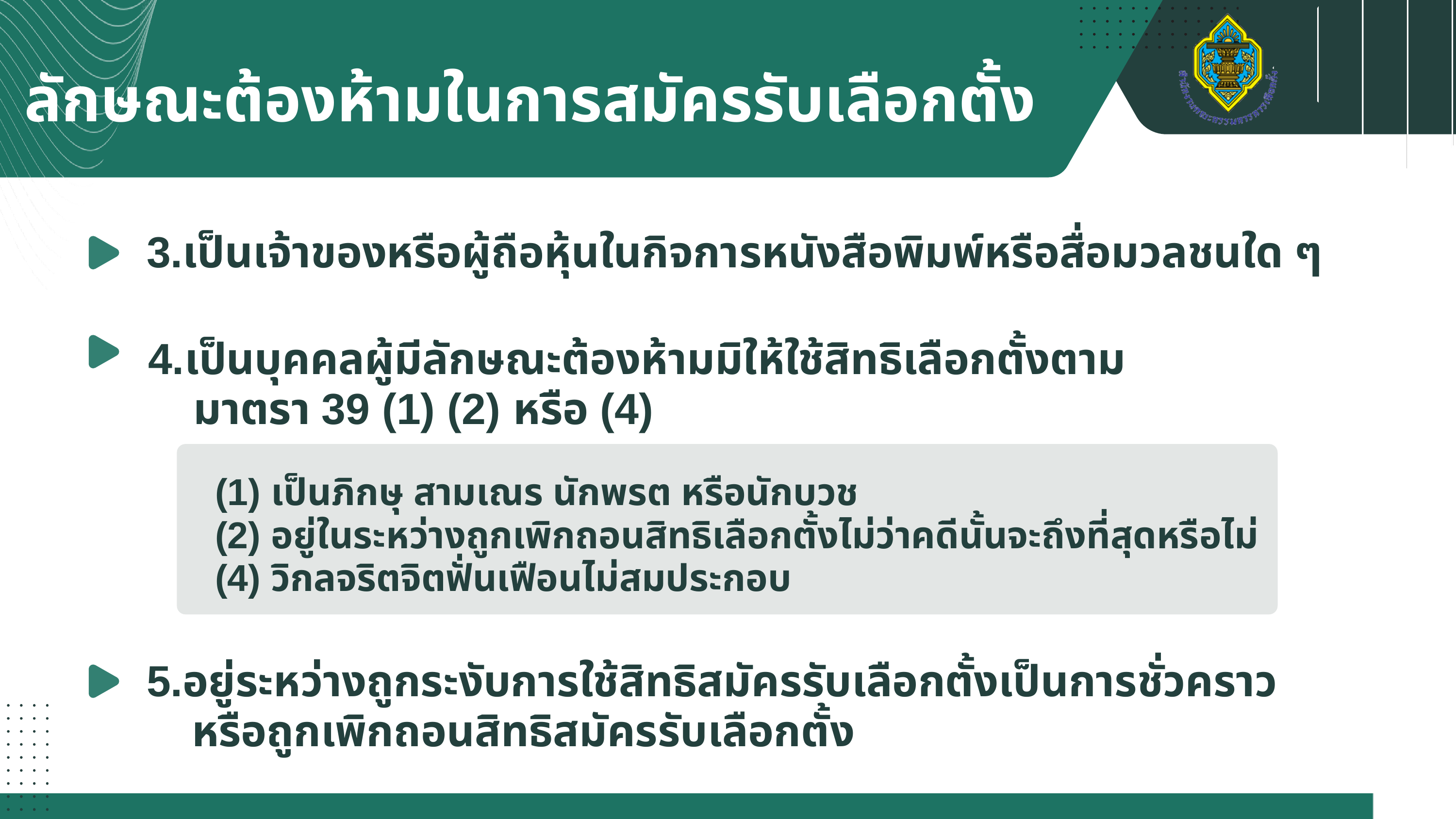

ลักษณะต้องห้ามในการสมัครรับเลือกตั้ง
3.เป็นเจ้าของหรือผู้ถือหุ้นในกิจการหนังสือพิมพ์หรือสื่อมวลชนใด ๆ

4.เป็นบุคคลผู้มีลักษณะต้องห้ามมิให้ใช้สิทธิเลือกตั้งตาม
    มาตรา 39 (1) (2) หรือ (4)

(1) เป็นภิกษุ สามเณร นักพรต หรือนักบวช
(2) อยู่ในระหว่างถูกเพิกถอนสิทธิเลือกตั้งไม่ว่าคดีนั้นจะถึงที่สุดหรือไม่
(4) วิกลจริตจิตฟั่นเฟือนไม่สมประกอบ
5.อยู่ระหว่างถูกระงับการใช้สิทธิสมัครรับเลือกตั้งเป็นการชั่วคราว
    หรือถูกเพิกถอนสิทธิสมัครรับเลือกตั้ง